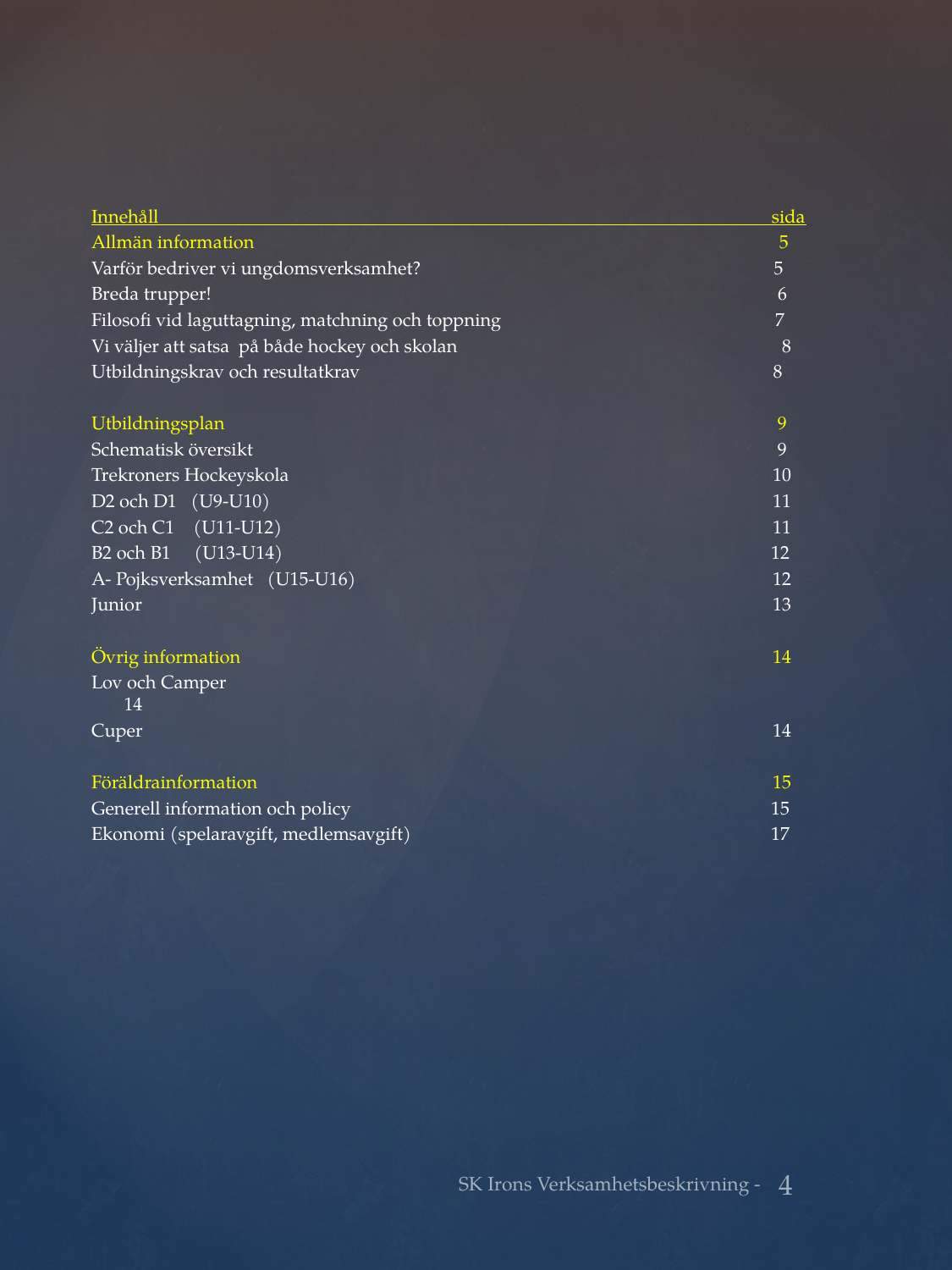

#
Innehåll                                                                                                                                    sida
Allmän information                                                                                                                 5
Varför bedriver vi ungdomsverksamhet?                                                                            5
Breda trupper!                                                                                                                          6
Filosofi vid laguttagning, matchning och toppning                                                           7
Vi väljer att satsa  på både hockey och skolan	                                                	            8
Utbildningskrav och resultatkrav                                                                                         8

Utbildningsplan                                                                                                                       9
Schematisk översikt                                                                                                                 9
Trekroners Hockeyskola                                                               		          10
D2 och D1   (U9-U10)                                                                     		          11
C2 och C1    (U11-U12)                                                                  		          11
B2 och B1     (U13-U14)                                                                  	                                     12
A- Pojksverksamhet   (U15-U16)                                                  		          12
Junior			                                              	          13

Övrig information                                                                          		          14
Lov och Camper	                                                                                  	          14
Cuper                                                                                                		          14

Föräldrainformation                                                                      	          	          15
Generell information och policy                                                    	                                     15
Ekonomi (spelaravgift, medlemsavgift)                                      	                                     17

4
SK Irons Verksamhetsbeskrivning -